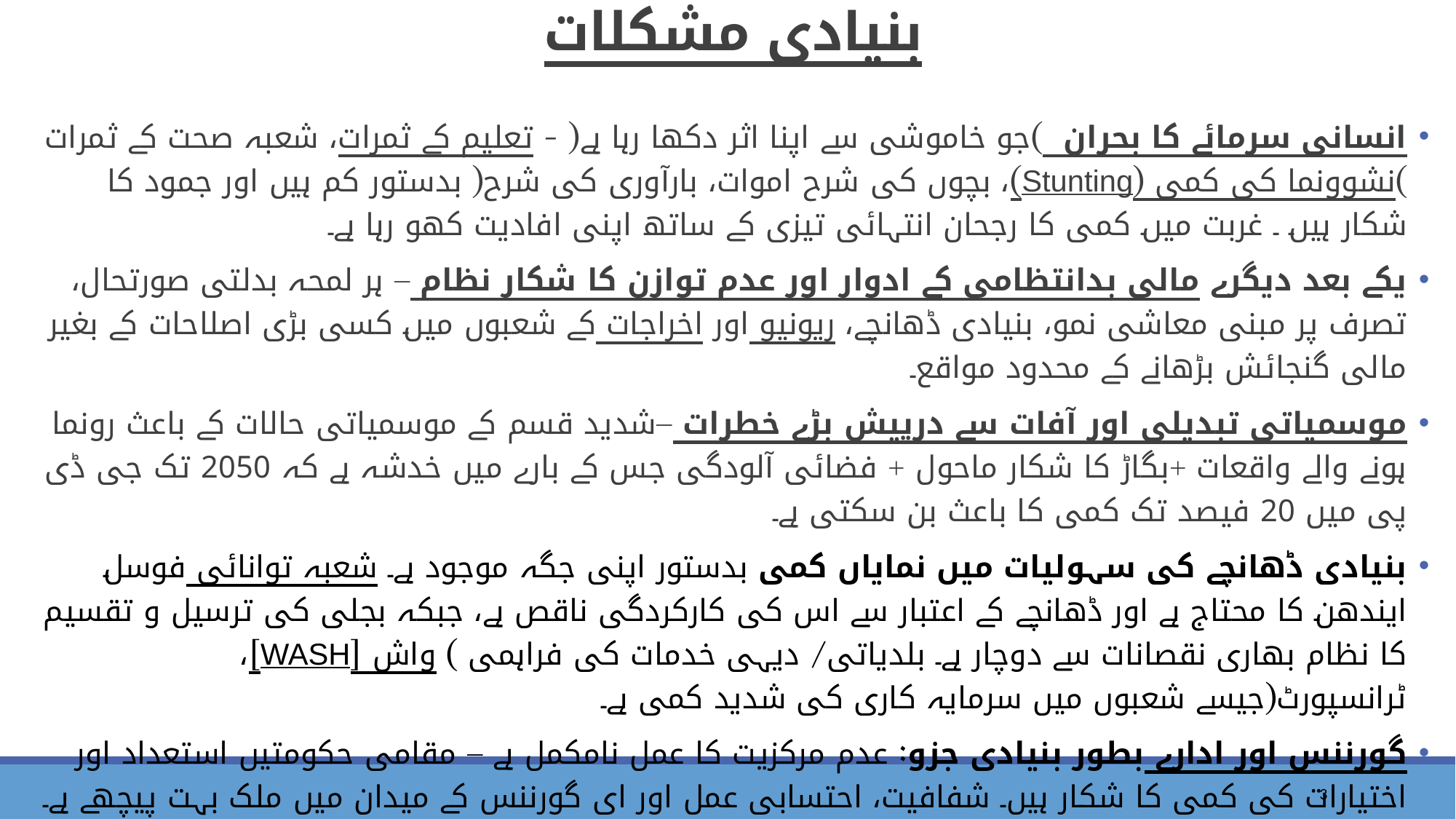

# معاشی نمو اور دیرپا ترقی کی راہ میں حائل بنیادی مشکلات
انسانی سرمائے کا بحران  )جو خاموشی سے اپنا اثر دکھا رہا ہے( - تعلیم کے ثمرات، شعبہ صحت کے ثمرات )نشوونما کی کمی (Stunting)، بچوں کی شرح اموات، بارآوری کی شرح( بدستور کم ہیں اور جمود کا شکار ہیں ۔ غربت میں کمی کا رجحان انتہائی تیزی کے ساتھ اپنی افادیت کھو رہا ہے۔
یکے بعد دیگرے مالی بدانتظامی کے ادوار اور عدم توازن کا شکار نظام – ہر لمحہ بدلتی صورتحال، تصرف پر مبنی معاشی نمو، بنیادی ڈھانچے، ریونیو اور اخراجات کے شعبوں میں کسی بڑی اصلاحات کے بغیر مالی گنجائش بڑھانے کے محدود مواقع۔
موسمیاتی تبدیلی اور آفات سے درپیش بڑے خطرات –شدید قسم کے موسمیاتی حالات کے باعث رونما ہونے والے واقعات +بگاڑ کا شکار ماحول + فضائی آلودگی جس کے بارے میں خدشہ ہے کہ 2050 تک جی ڈی پی میں 20 فیصد تک کمی کا باعث بن سکتی ہے۔
بنیادی ڈھانچے کی سہولیات میں نمایاں کمی بدستور اپنی جگہ موجود ہے۔ شعبہ توانائی فوسل ایندھن کا محتاج ہے اور ڈھانچے کے اعتبار سے اس کی کارکردگی ناقص ہے، جبکہ بجلی کی ترسیل و تقسیم کا نظام بھاری نقصانات سے دوچار ہے۔ بلدیاتی/ دیہی خدمات کی فراہمی ) واش [WASH]، ٹرانسپورٹ(جیسے شعبوں میں سرمایہ کاری کی شدید کمی ہے۔
گورننس اور ادارے بطور بنیادی جزو: عدم مرکزیت کا عمل نامکمل ہے – مقامی حکومتیں استعداد اور اختیارات کی کمی کا شکار ہیں۔ شفافیت، احتسابی عمل اور ای گورننس کے میدان میں ملک بہت پیچھے ہے۔
معیشت میں صنفی فرق بہت زیادہ ہے اور افرادی قوت میں خواتین کی شمولیت کم ہے )البتہ بڑھ رہی ہے(۔
نجی شعبے کی راہ میں کئی رکاوٹیں حائل ہیں کیونکہ ریگولیٹری ماحول بوجھل پن کا شکار ہے، بڑے ریاستی ادارے/ ریاست کے ملکیتی کاروباری اداروں کی موجودگی زیادہ ہے، مالی منڈیوں کی وسعت محدود ہے، قیمتیں اور ٹیکس مراعات بگاڑ کا شکار ہیں، حکومت کی جانب سے قرضے لینے کا رجحان بہت زیادہ ہے جس کی وجہ نجی شعبے کے لئے قرض کی سہولتیں ناپید ہیں اور تجارتی پالیسیاں برآمدات مخالف ہیں۔
3